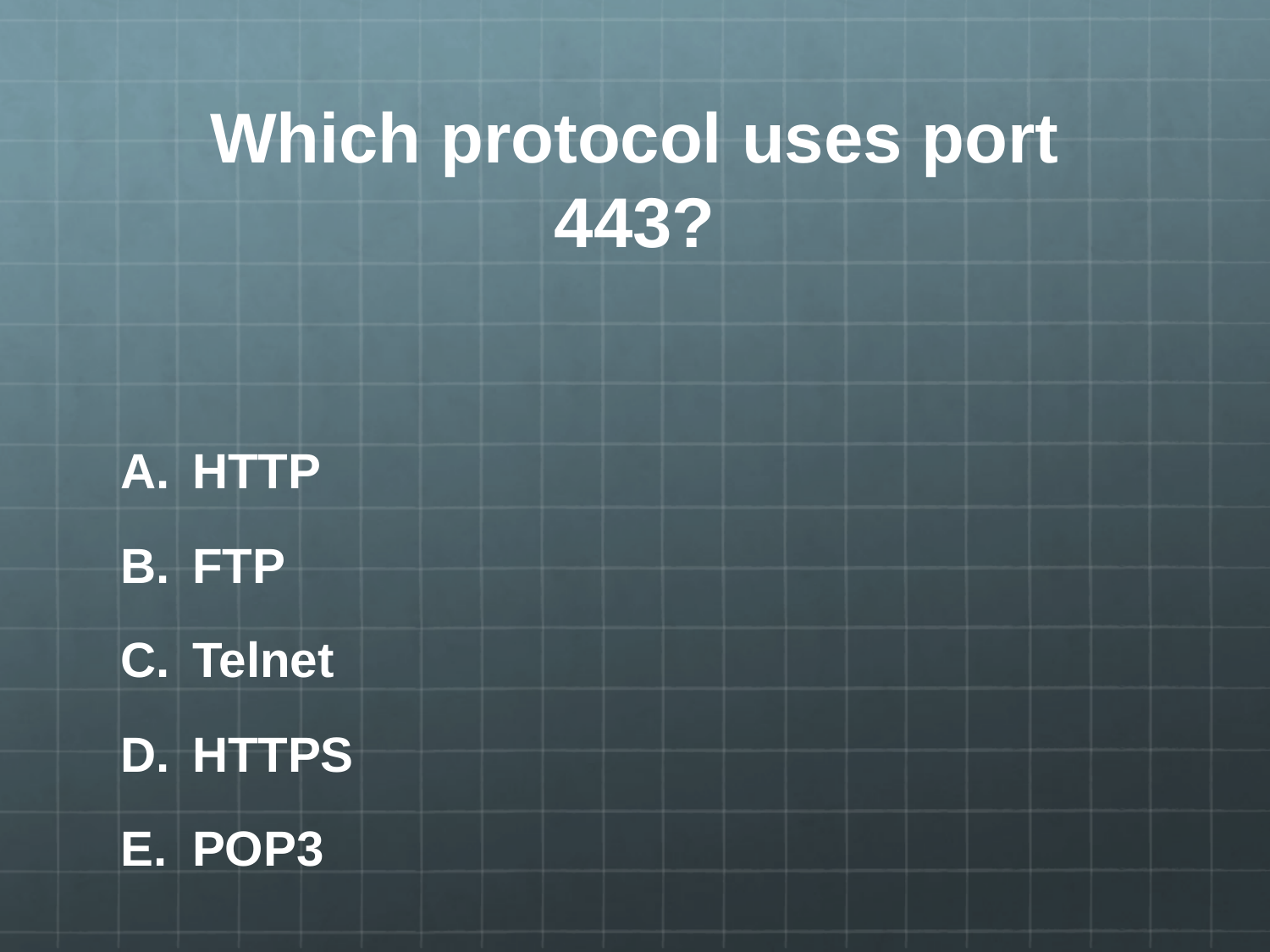

# Which protocol uses port 443?
HTTP
FTP
Telnet
HTTPS
POP3